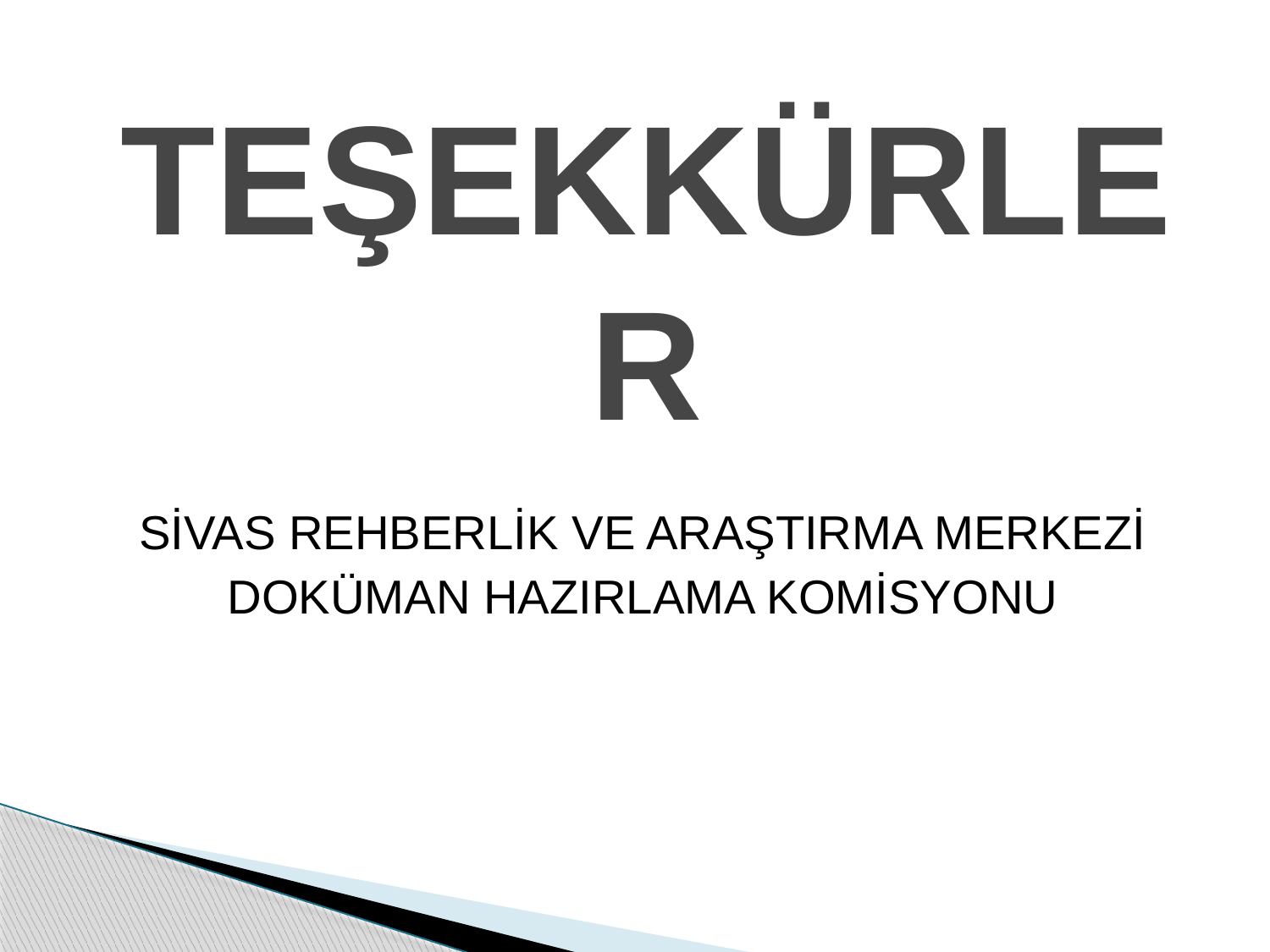

# TEŞEKKÜRLER
SİVAS REHBERLİK VE ARAŞTIRMA MERKEZİ
DOKÜMAN HAZIRLAMA KOMİSYONU